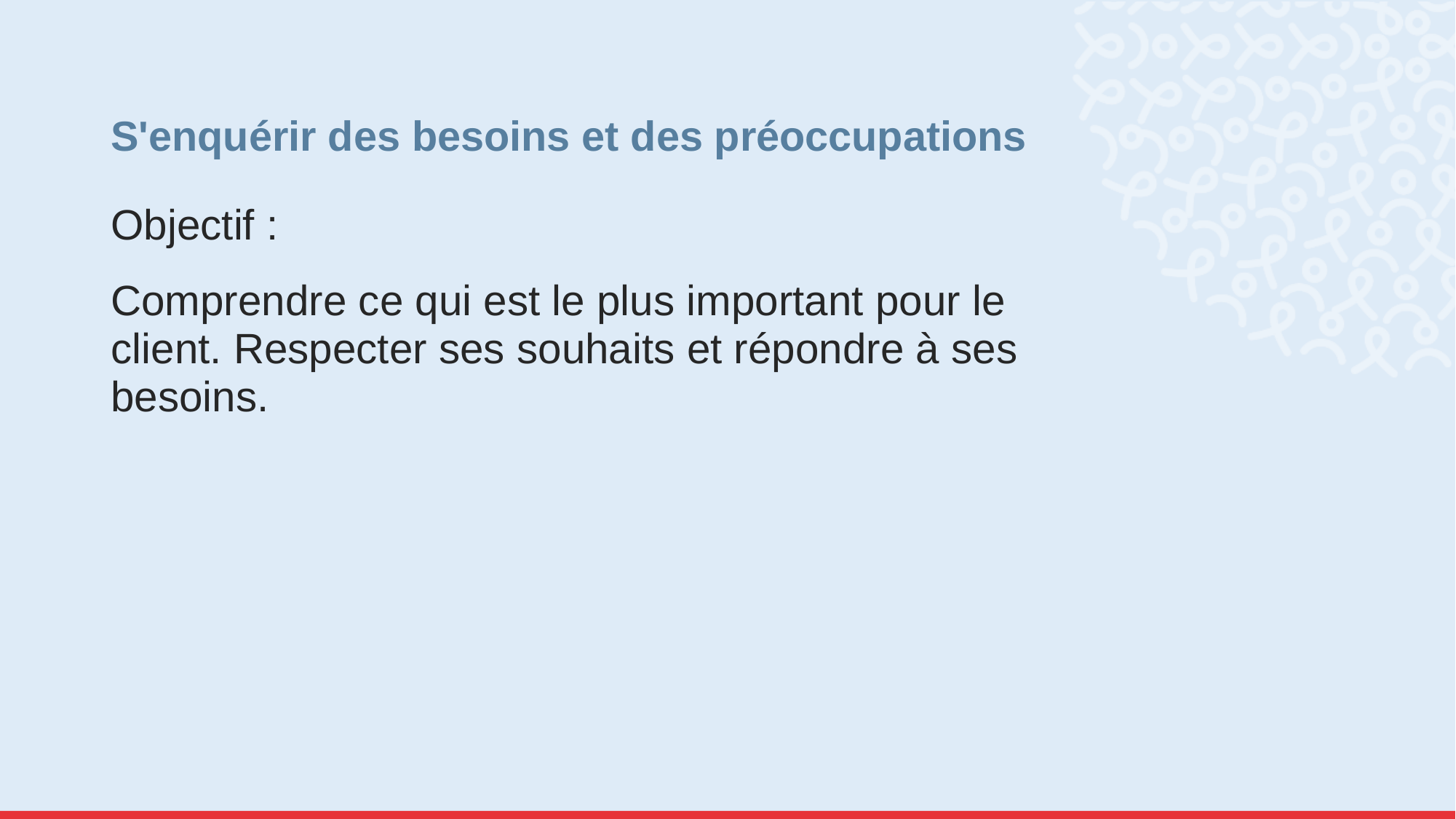

# S'enquérir des besoins et des préoccupations
Objectif :
Comprendre ce qui est le plus important pour le client. Respecter ses souhaits et répondre à ses besoins.